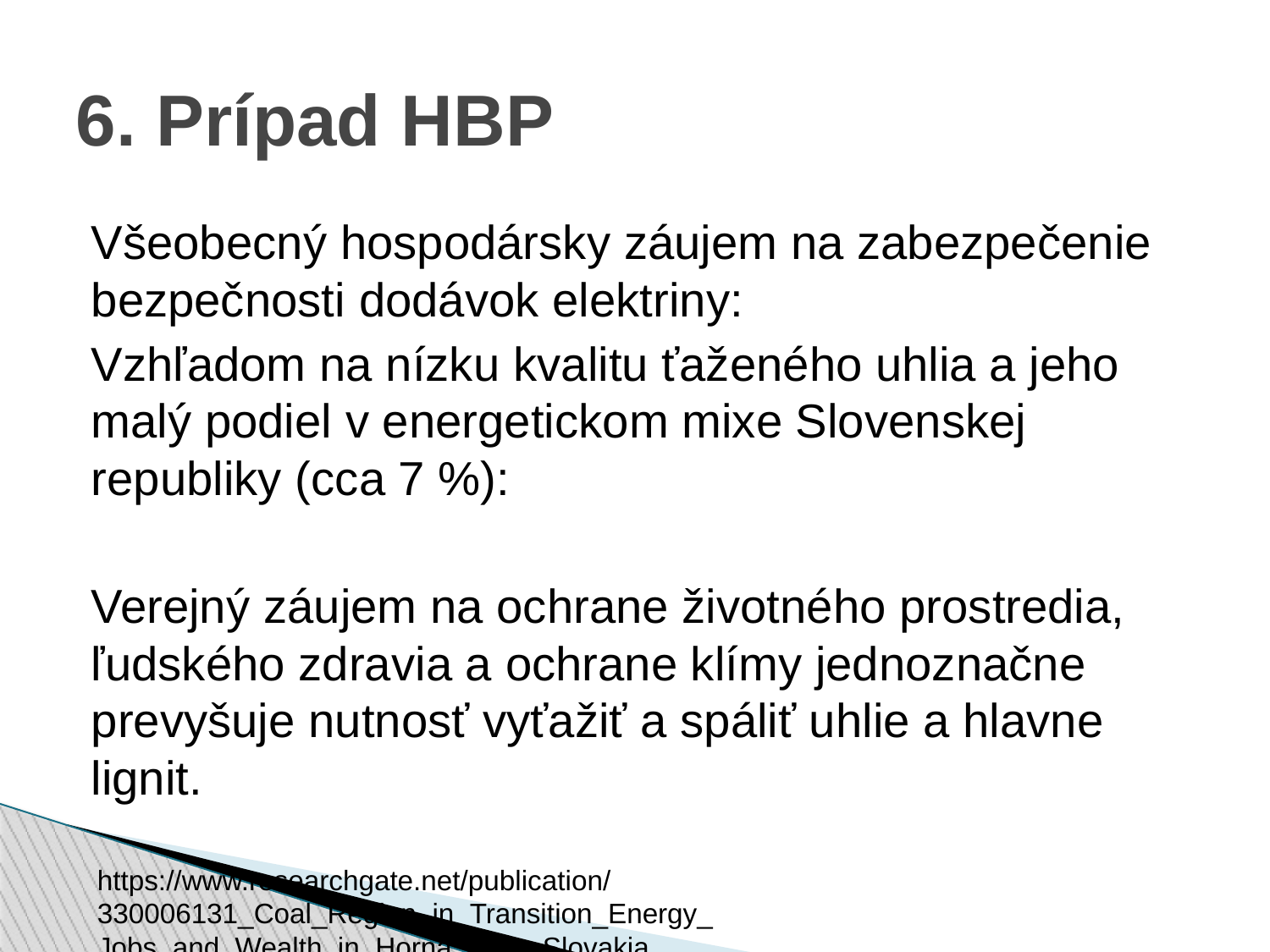

6. Prípad HBP
Všeobecný hospodársky záujem na zabezpečenie bezpečnosti dodávok elektriny:
Vzhľadom na nízku kvalitu ťaženého uhlia a jeho malý podiel v energetickom mixe Slovenskej republiky (cca 7 %):

Verejný záujem na ochrane životného prostredia, ľudského zdravia a ochrane klímy jednoznačne prevyšuje nutnosť vyťažiť a spáliť uhlie a hlavne lignit.

https://www.researchgate.net/publication/330006131_Coal_Region_in_Transition_Energy_ Jobs_and_Wealth_in_Horna_Nitra_Slovakia